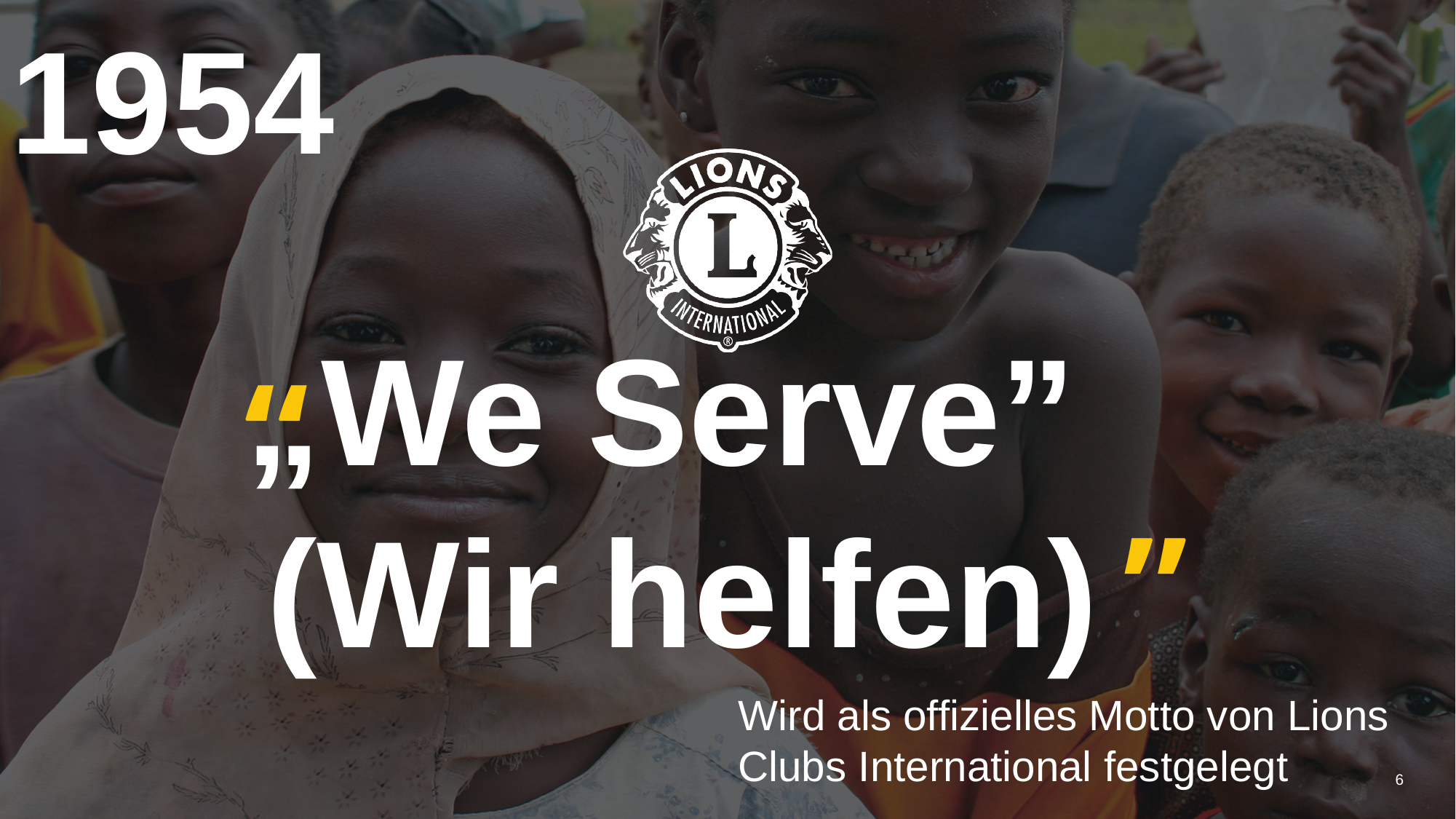

1954
„We Serve”
(Wir helfen)
Wird als offizielles Motto von Lions Clubs International festgelegt